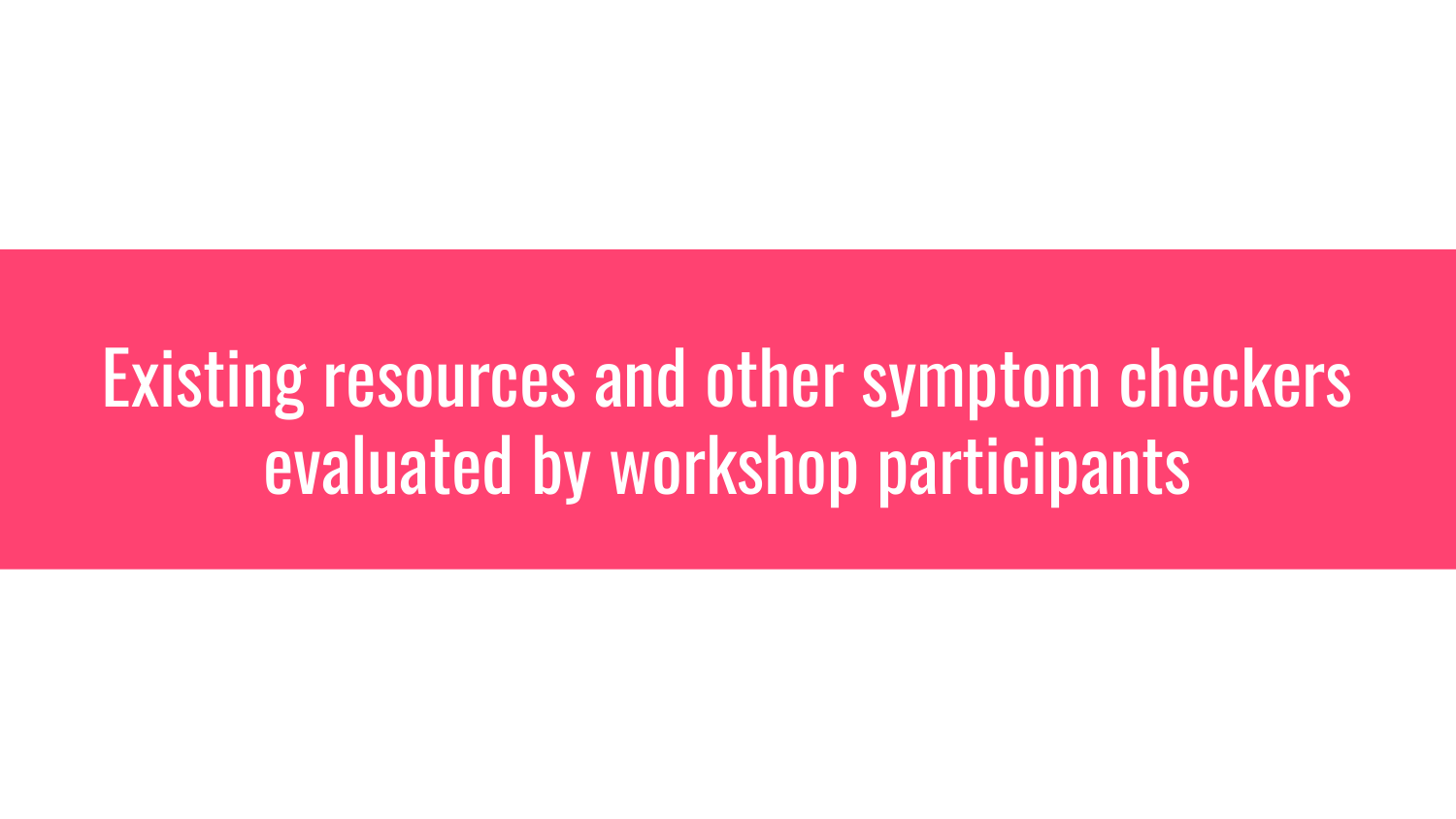

# Existing resources and other symptom checkers evaluated by workshop participants